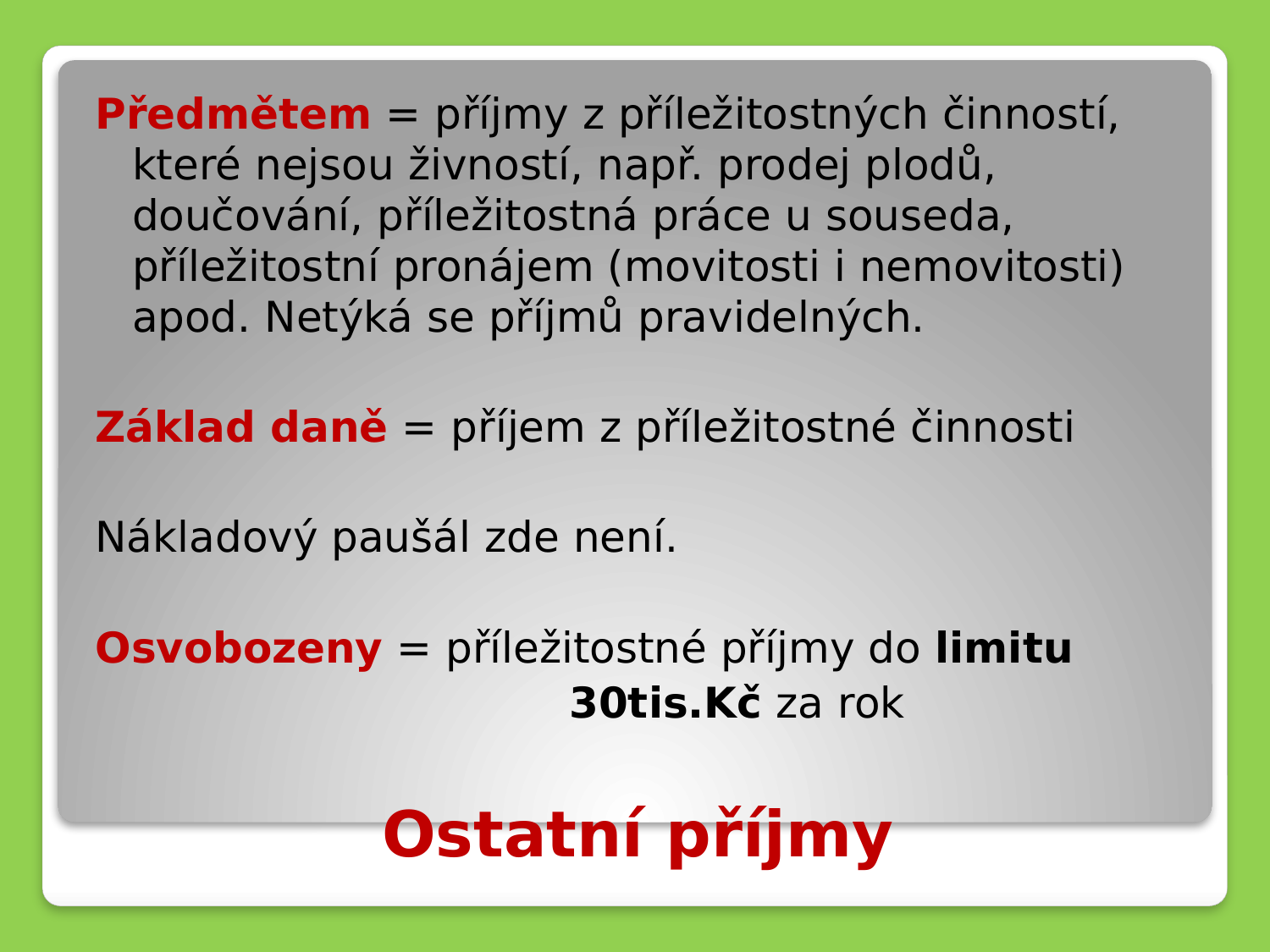

Předmětem = příjmy z příležitostných činností, které nejsou živností, např. prodej plodů, doučování, příležitostná práce u souseda, příležitostní pronájem (movitosti i nemovitosti) apod. Netýká se příjmů pravidelných.

Základ daně = příjem z příležitostné činnosti

Nákladový paušál zde není.

Osvobozeny = příležitostné příjmy do limitu
                                30tis.Kč za rok

# Ostatní příjmy